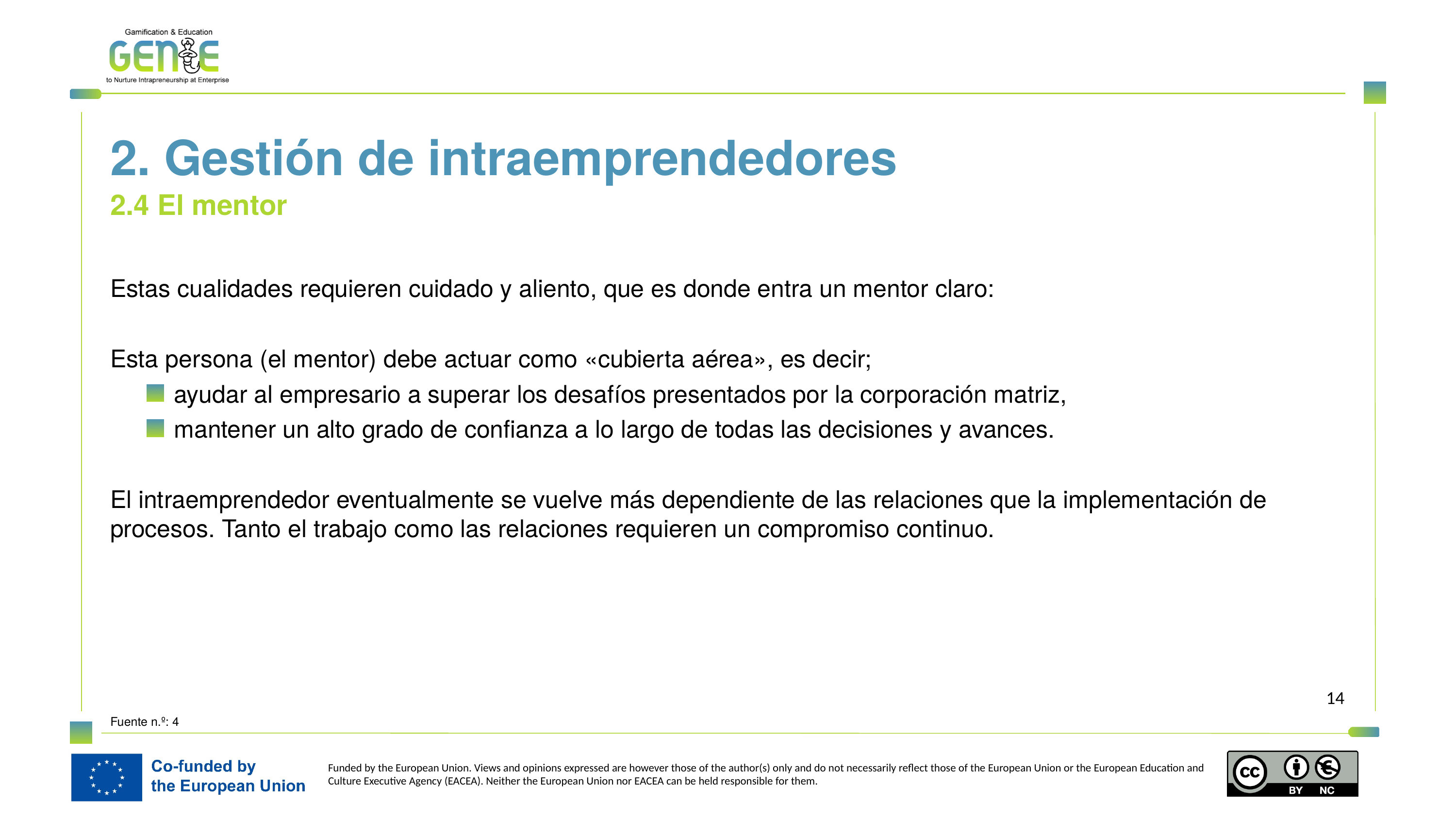

2. Gestión de intraemprendedores
2.4 El mentor
Estas cualidades requieren cuidado y aliento, que es donde entra un mentor claro:

Esta persona (el mentor) debe actuar como «cubierta aérea», es decir;
ayudar al empresario a superar los desafíos presentados por la corporación matriz,
mantener un alto grado de confianza a lo largo de todas las decisiones y avances.

El intraemprendedor eventualmente se vuelve más dependiente de las relaciones que la implementación de procesos. Tanto el trabajo como las relaciones requieren un compromiso continuo.
Fuente n.º: 4